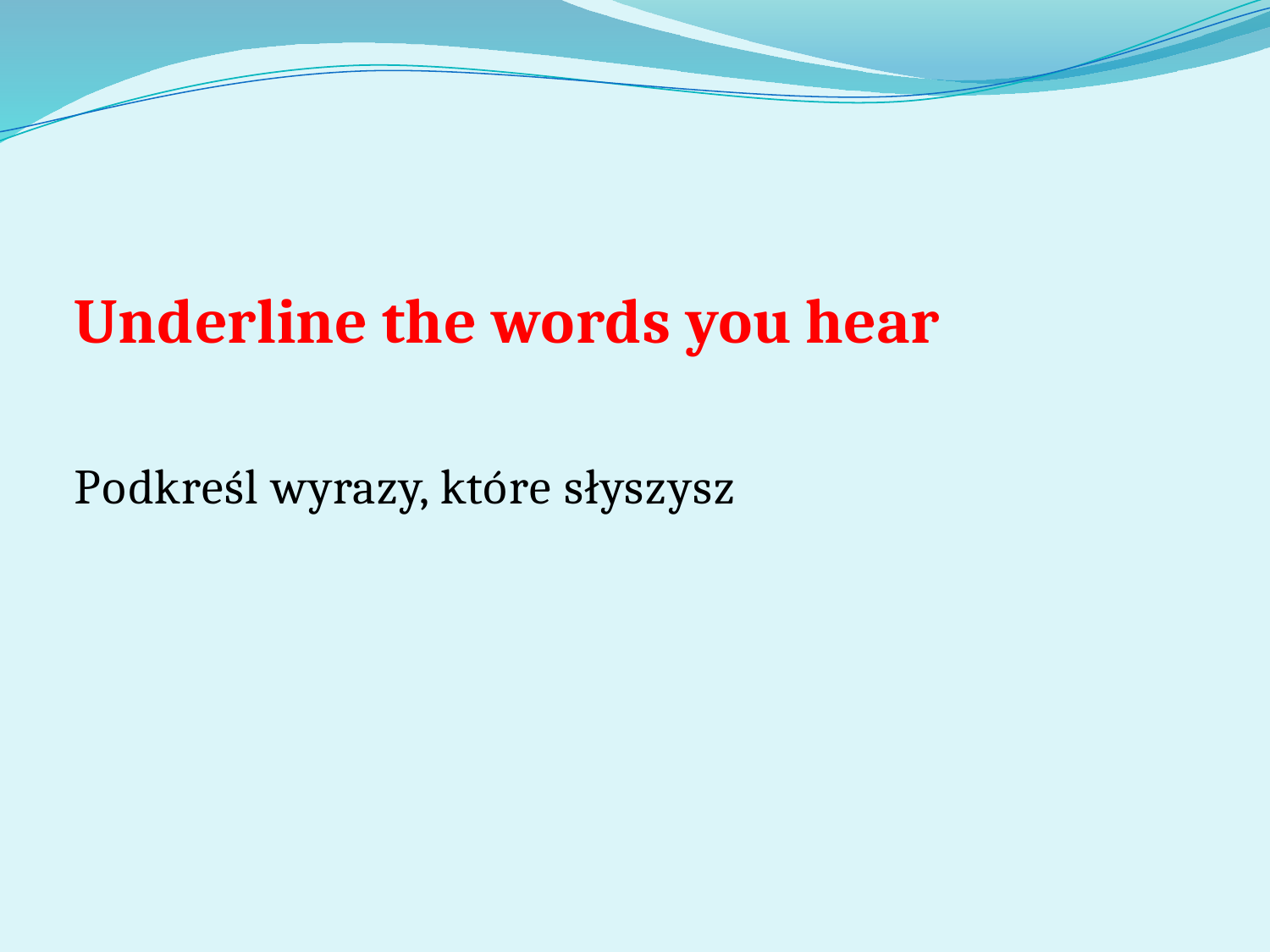

# Underline the words you hear
Podkreśl wyrazy, które słyszysz